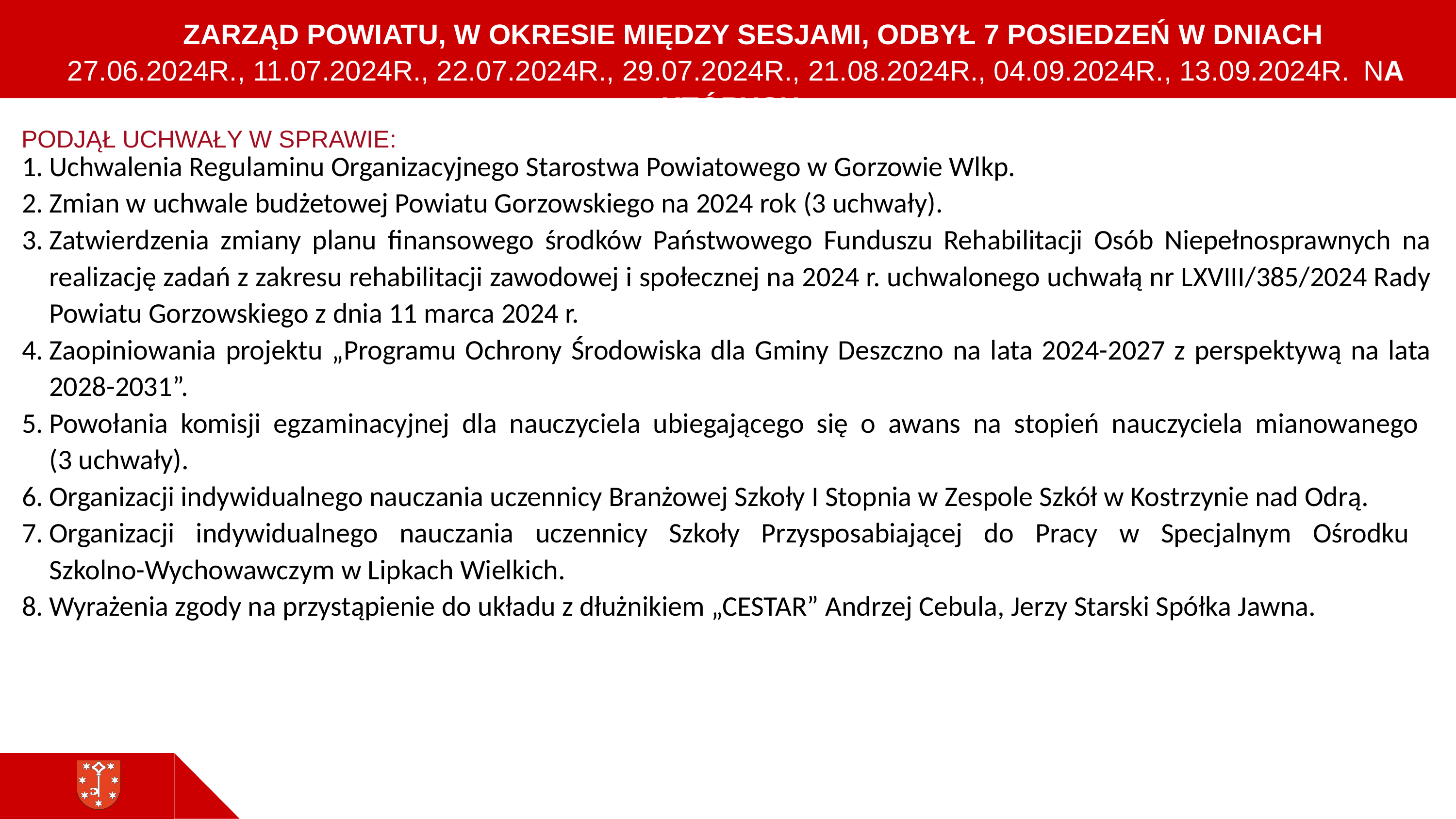

ZARZĄD POWIATU, W OKRESIE MIĘDZY SESJAMI, ODBYŁ 7 POSIEDZEŃ W DNIACH 27.06.2024R., 11.07.2024R., 22.07.2024R., 29.07.2024R., 21.08.2024R., 04.09.2024R., 13.09.2024R.  NA KTÓRYCH:
,

PODJĄŁ UCHWAŁY W SPRAWIE:

Uchwalenia Regulaminu Organizacyjnego Starostwa Powiatowego w Gorzowie Wlkp.
Zmian w uchwale budżetowej Powiatu Gorzowskiego na 2024 rok (3 uchwały).
Zatwierdzenia zmiany planu finansowego środków Państwowego Funduszu Rehabilitacji Osób Niepełnosprawnych na realizację zadań z zakresu rehabilitacji zawodowej i społecznej na 2024 r. uchwalonego uchwałą nr LXVIII/385/2024 Rady Powiatu Gorzowskiego z dnia 11 marca 2024 r.
Zaopiniowania projektu „Programu Ochrony Środowiska dla Gminy Deszczno na lata 2024-2027 z perspektywą na lata 2028-2031”.
Powołania komisji egzaminacyjnej dla nauczyciela ubiegającego się o awans na stopień nauczyciela mianowanego
(3 uchwały).
Organizacji indywidualnego nauczania uczennicy Branżowej Szkoły I Stopnia w Zespole Szkół w Kostrzynie nad Odrą.
Organizacji indywidualnego nauczania uczennicy Szkoły Przysposabiającej do Pracy w Specjalnym Ośrodku
Szkolno-Wychowawczym w Lipkach Wielkich.
Wyrażenia zgody na przystąpienie do układu z dłużnikiem „CESTAR” Andrzej Cebula, Jerzy Starski Spółka Jawna.